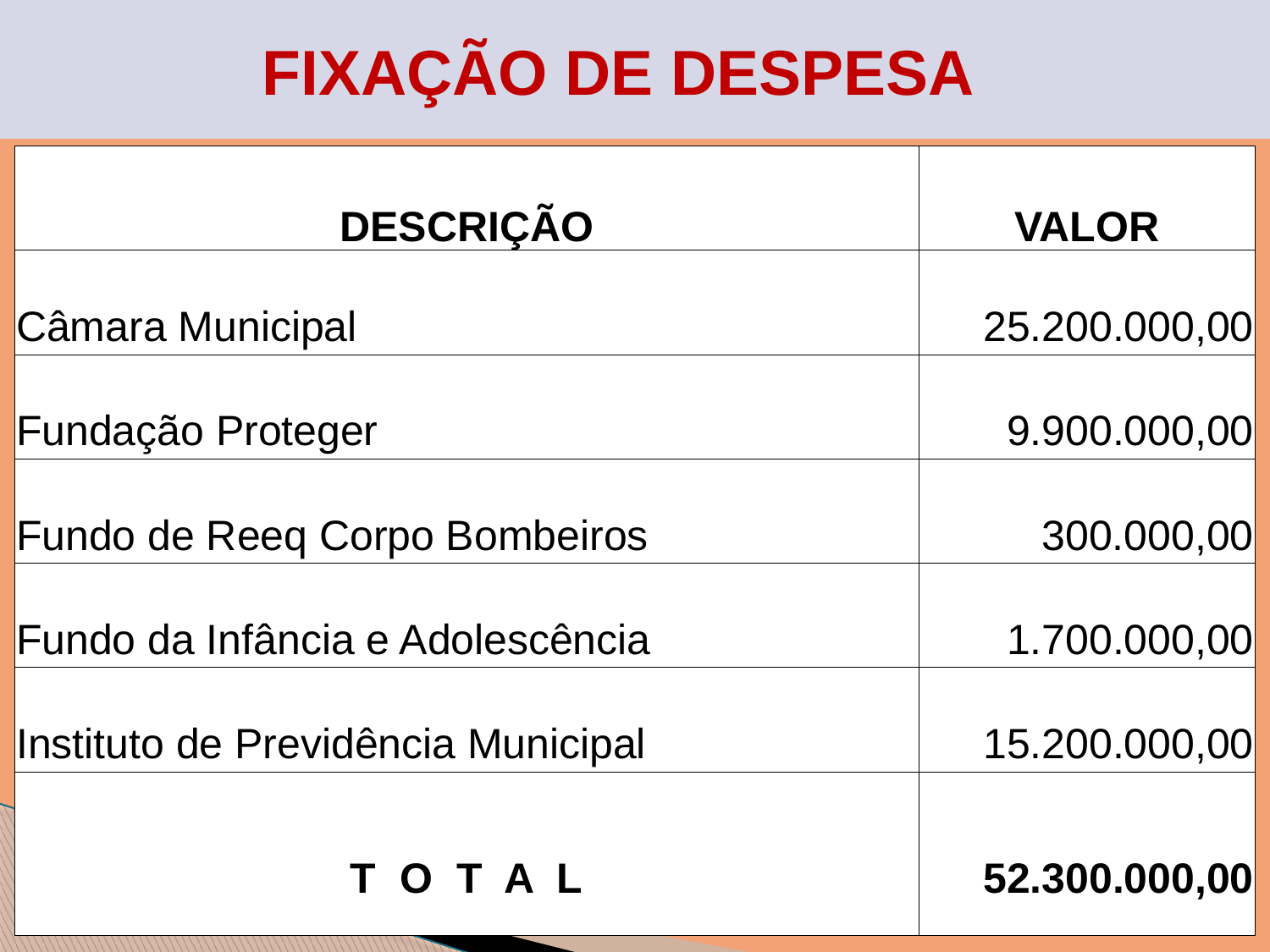

# FIXAÇÃO DE DESPESA
| DESCRIÇÃO | VALOR |
| --- | --- |
| Câmara Municipal | 25.200.000,00 |
| Fundação Proteger | 9.900.000,00 |
| Fundo de Reeq Corpo Bombeiros | 300.000,00 |
| Fundo da Infância e Adolescência | 1.700.000,00 |
| Instituto de Previdência Municipal | 15.200.000,00 |
| T O T A L | 52.300.000,00 |